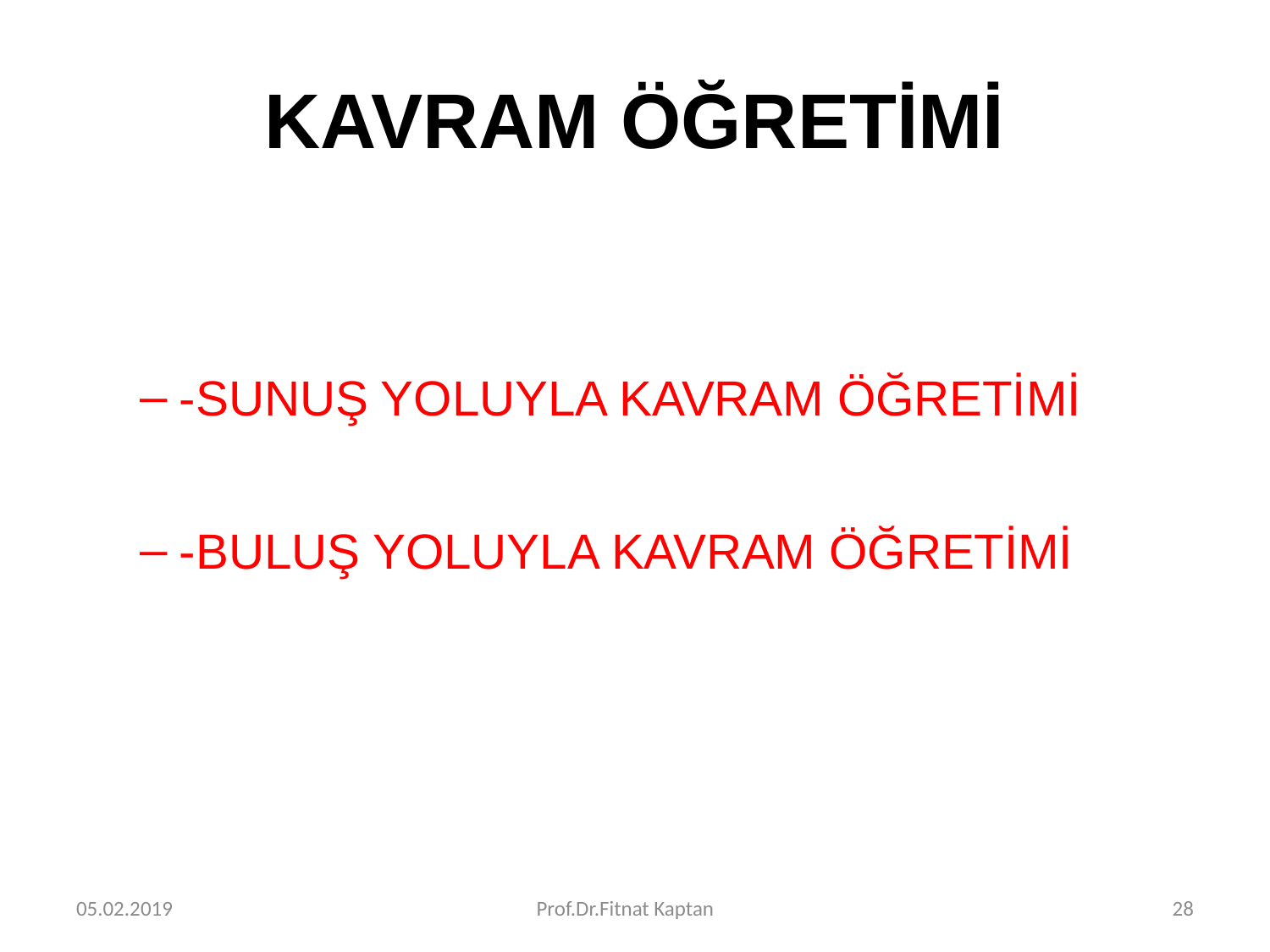

# KAVRAM ÖĞRETİMİ

-SUNUŞ YOLUYLA KAVRAM ÖĞRETİMİ

-BULUŞ YOLUYLA KAVRAM ÖĞRETİMİ
05.02.2019
Prof.Dr.Fitnat Kaptan
28